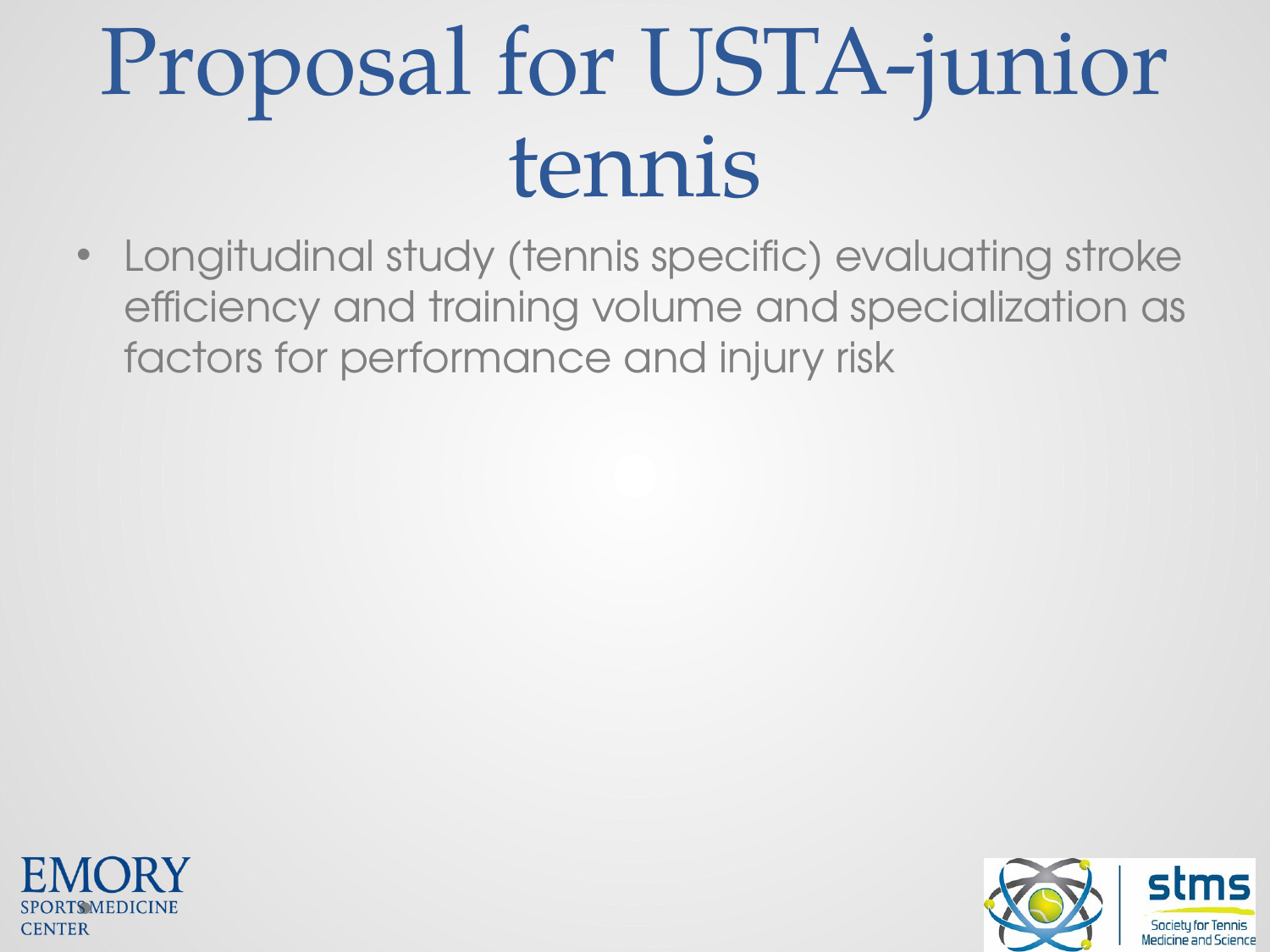

# Proposal for USTA-junior tennis
Longitudinal study (tennis specific) evaluating stroke efficiency and training volume and specialization as factors for performance and injury risk